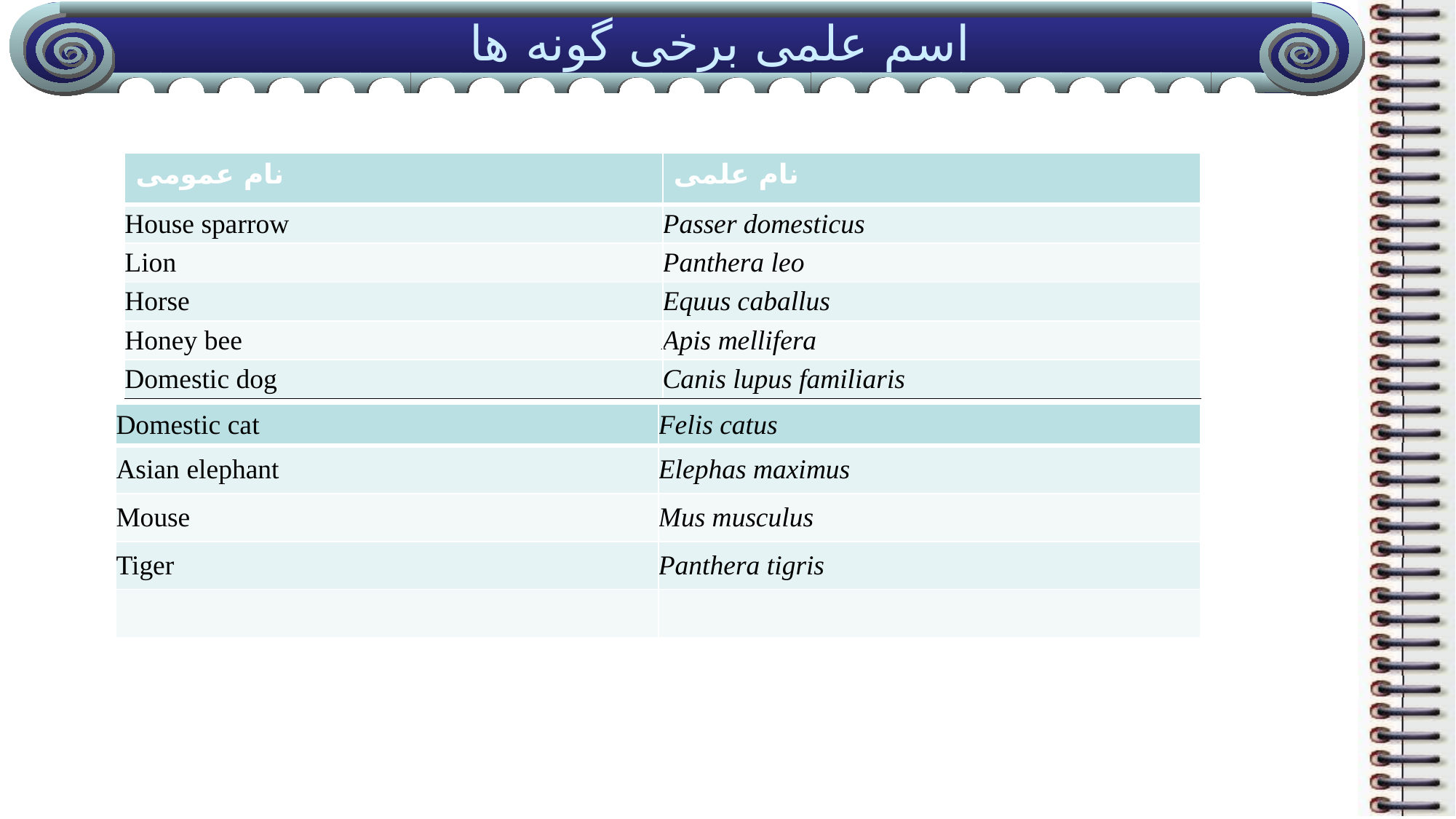

# اسم علمی برخی گونه ها
| نام عمومی | نام علمی |
| --- | --- |
| House sparrow | Passer domesticus |
| Lion | Panthera leo |
| Horse | Equus caballus |
| Honey bee | Apis mellifera |
| Domestic dog | Canis lupus familiaris |
| Domestic cat | Felis catus |
| --- | --- |
| Asian elephant | Elephas maximus |
| Mouse | Mus musculus |
| Tiger | Panthera tigris |
|  |  |